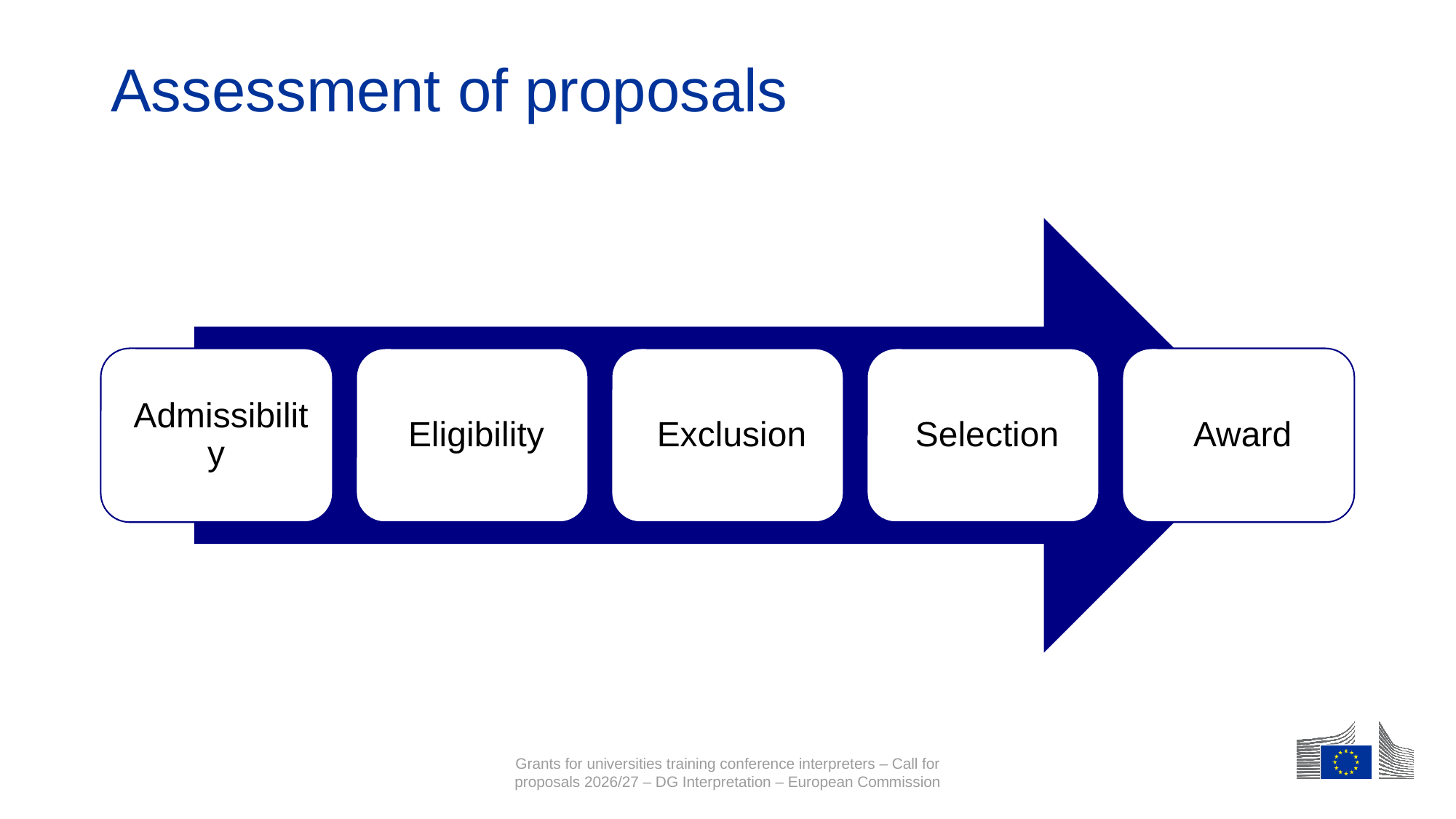

# Assessment of proposals
Admissibility
Eligibility
Exclusion
Selection
Award
Grants for universities training conference interpreters – Call for proposals 2026/27 – DG Interpretation – European Commission